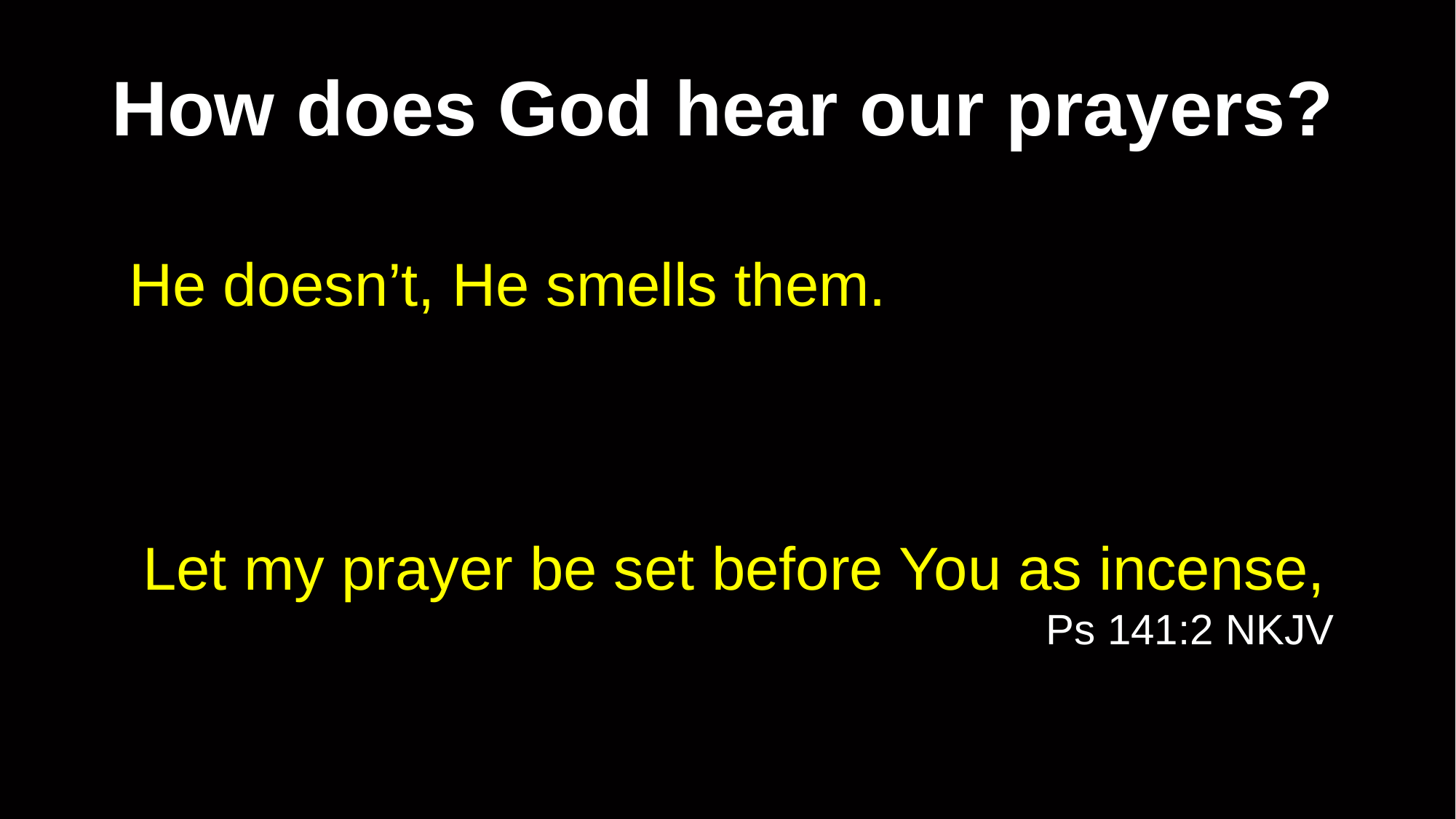

# How does God hear our prayers?
He doesn’t, He smells them.

Let my prayer be set before You as incense,
Ps 141:2 NKJV